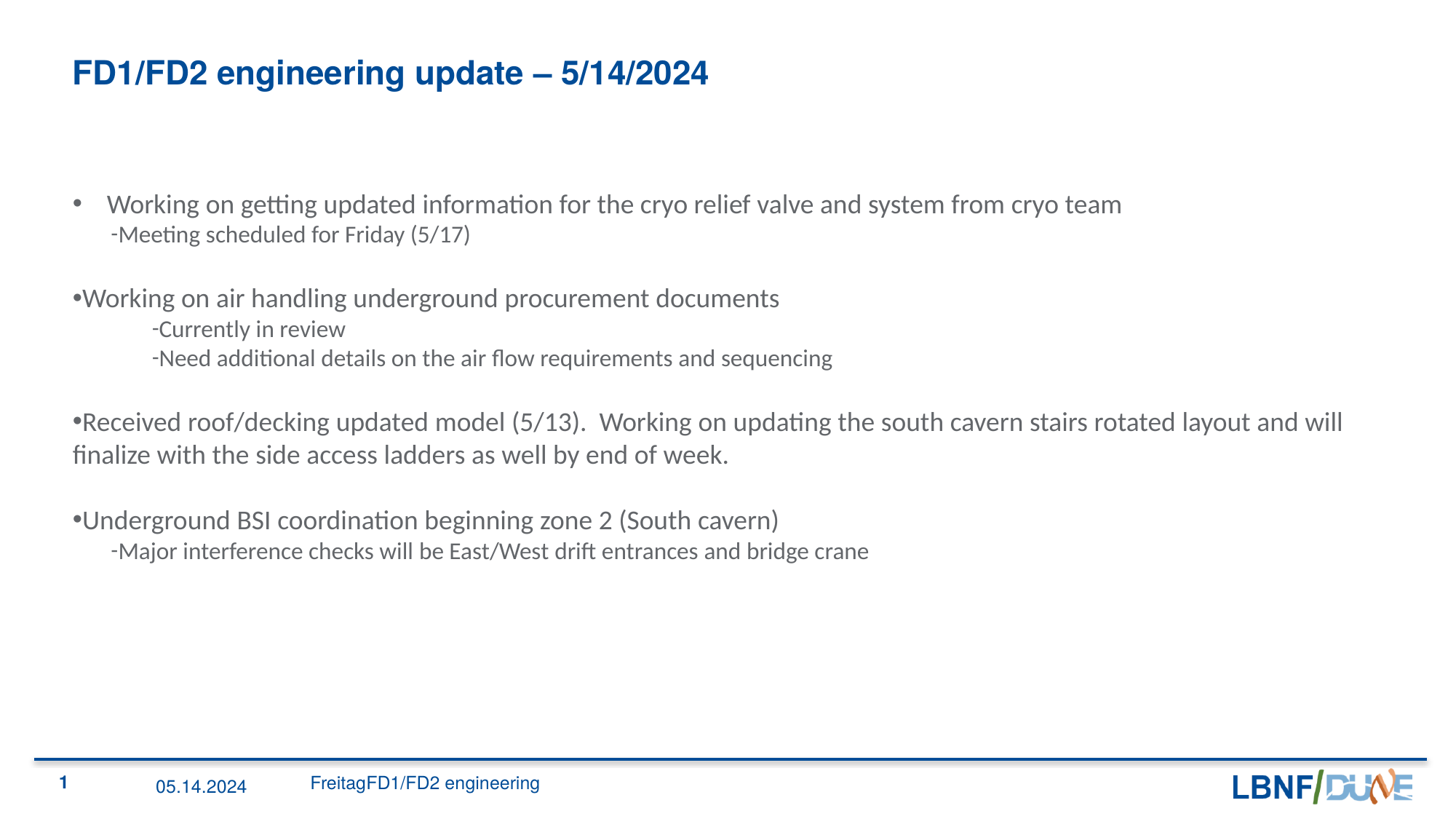

# FD1/FD2 engineering update – 5/14/2024

Working on getting updated information for the cryo relief valve and system from cryo team
Meeting scheduled for Friday (5/17)

Working on air handling underground procurement documents
Currently in review
Need additional details on the air flow requirements and sequencing

Received roof/decking updated model (5/13).  Working on updating the south cavern stairs rotated layout and will finalize with the side access ladders as well by end of week.

Underground BSI coordination beginning zone 2 (South cavern)
Major interference checks will be East/West drift entrances and bridge crane
1
05.14.2024
Freitag	FD1/FD2 engineering